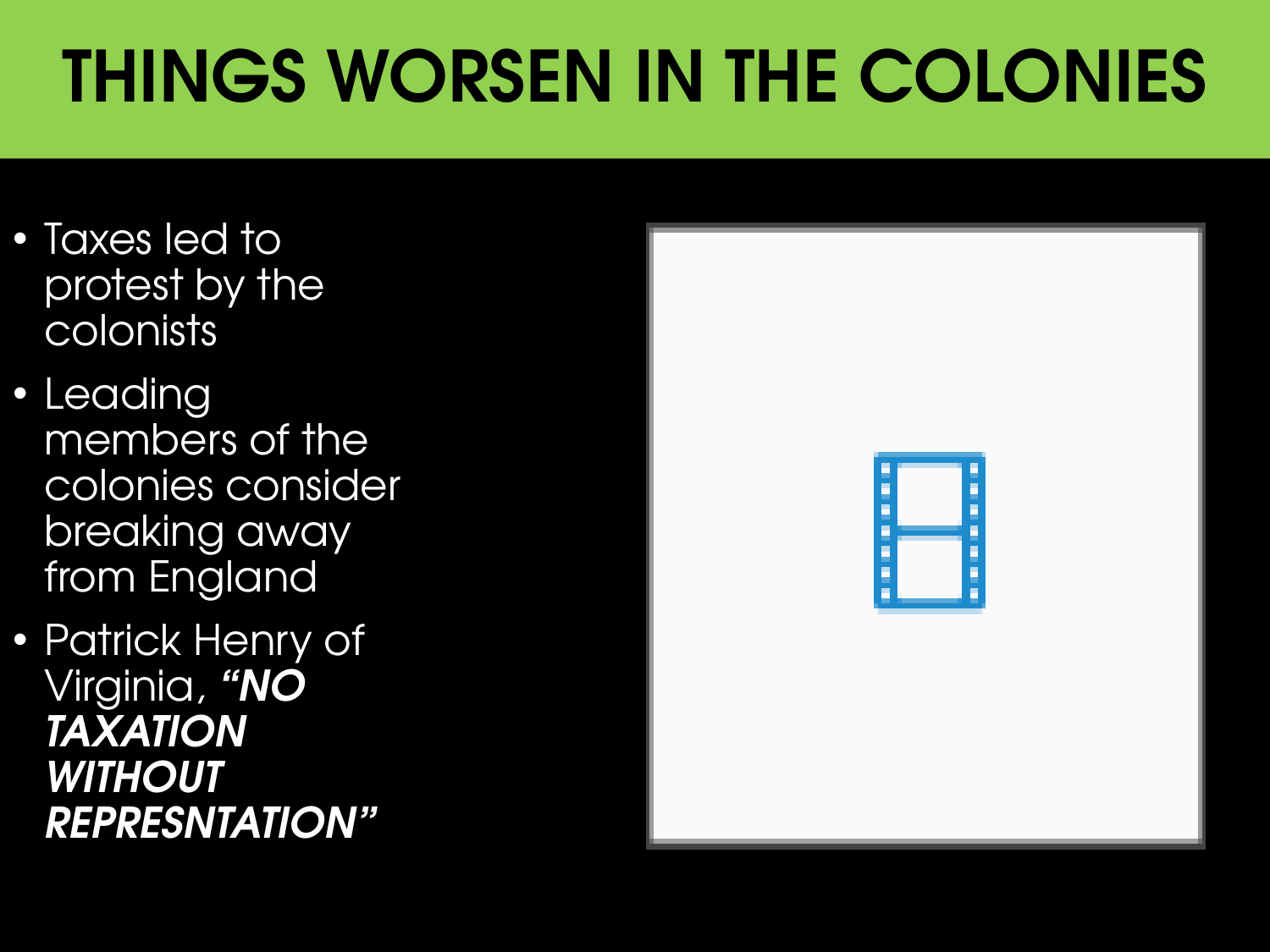

# THINGS WORSEN IN THE COLONIES
Taxes led to protest by the colonists
Leading members of the colonies consider breaking away from England
Patrick Henry of Virginia, “NO TAXATION WITHOUT REPRESNTATION”